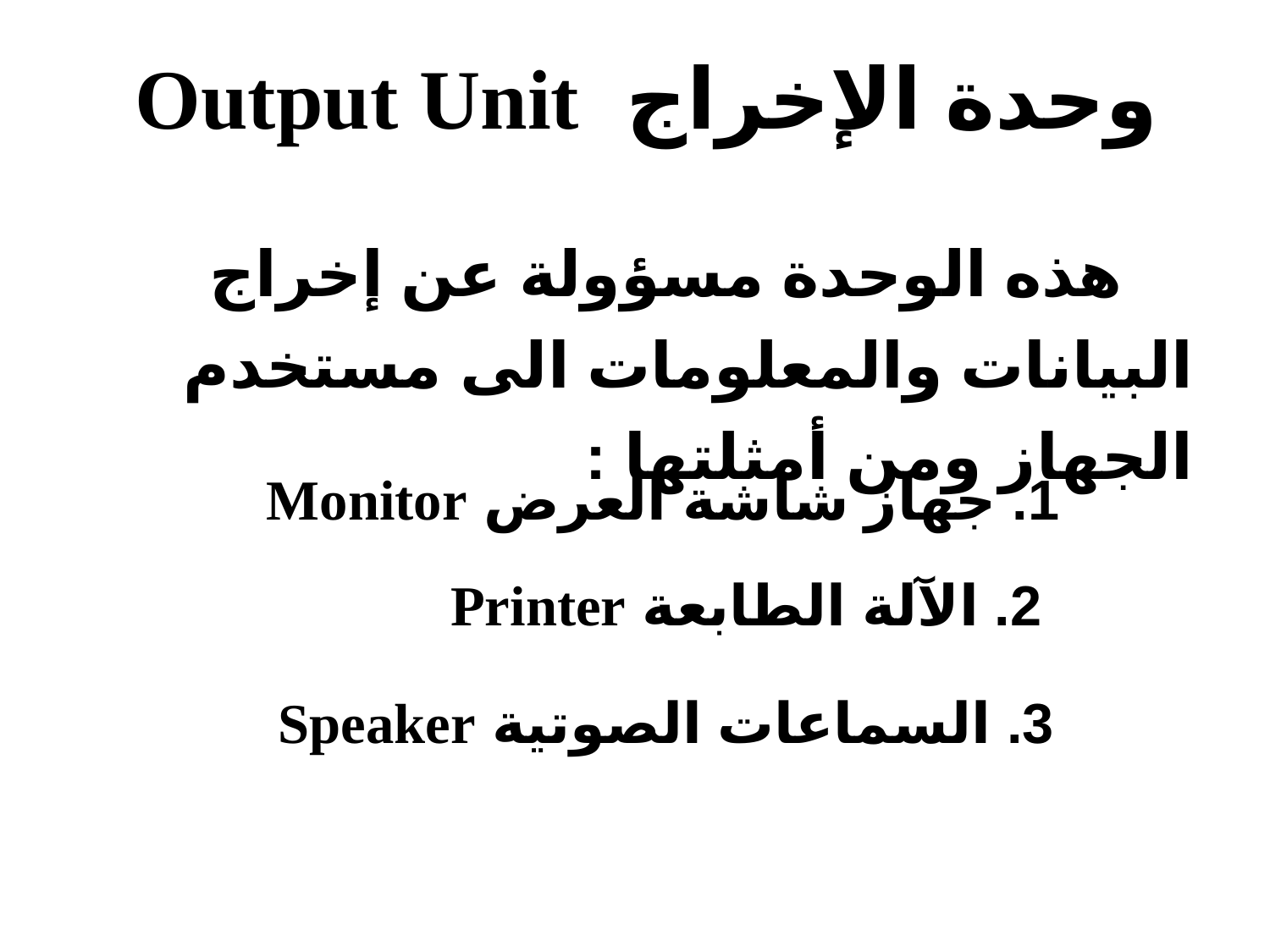

# وحدة الإخراج  Output Unit
    هذه الوحدة مسؤولة عن إخراج البيانات والمعلومات الى مستخدم الجهاز ومن أمثلتها :
1. جهاز شاشة العرض Monitor
2. الآلة الطابعة Printer
3. السماعات الصوتية Speaker